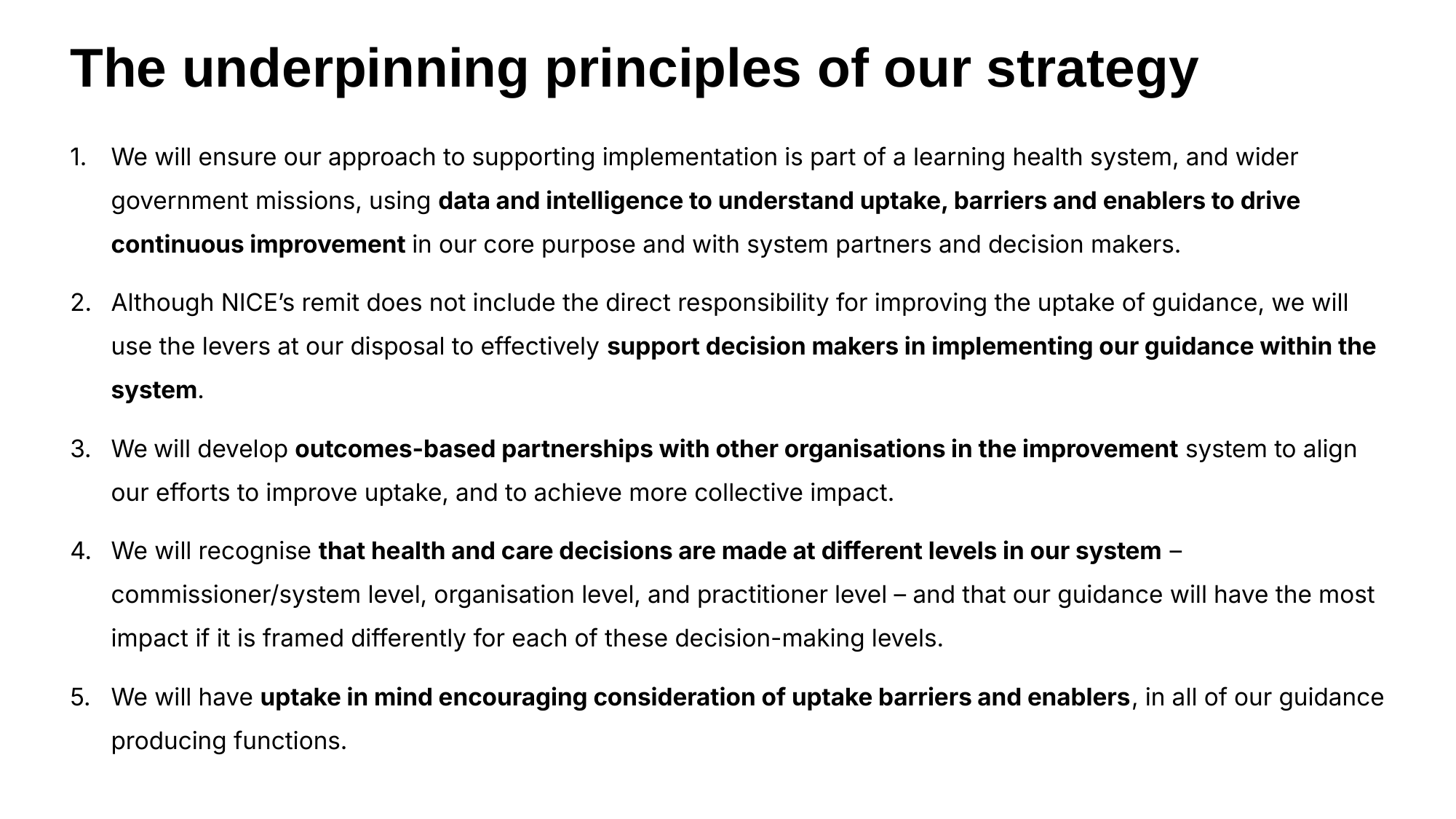

# The underpinning principles of our strategy
We will ensure our approach to supporting implementation is part of a learning health system, and wider government missions, using data and intelligence to understand uptake, barriers and enablers to drive continuous improvement in our core purpose and with system partners and decision makers.
Although NICE’s remit does not include the direct responsibility for improving the uptake of guidance, we will use the levers at our disposal to effectively support decision makers in implementing our guidance within the system.
We will develop outcomes-based partnerships with other organisations in the improvement system to align our efforts to improve uptake, and to achieve more collective impact.
We will recognise that health and care decisions are made at different levels in our system – commissioner/system level, organisation level, and practitioner level – and that our guidance will have the most impact if it is framed differently for each of these decision-making levels.
We will have uptake in mind encouraging consideration of uptake barriers and enablers, in all of our guidance producing functions.